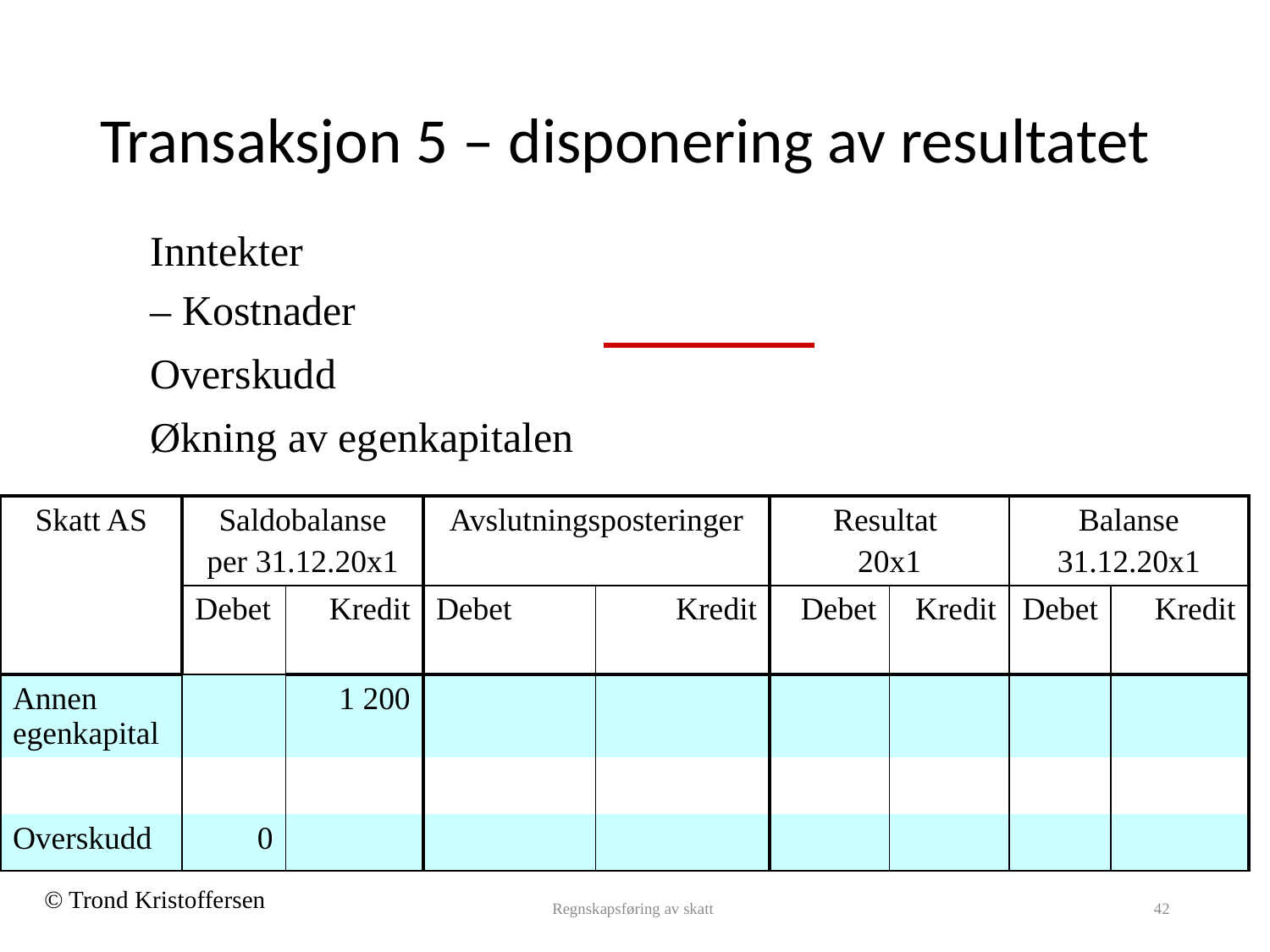

# Transaksjon 5 – disponering av resultatet
| Inntekter |  |  |
| --- | --- | --- |
| – Kostnader |  |  |
| Overskudd |  |  |
| Økning av egenkapitalen |  |  |
| Skatt AS | Saldobalanse per 31.12.20x1 |  | Avslutningsposteringer |  | Resultat 20x1 |  | Balanse 31.12.20x1 |  |
| --- | --- | --- | --- | --- | --- | --- | --- | --- |
|  | Debet | Kredit | Debet | Kredit | Debet | Kredit | Debet | Kredit |
| Annen egenkapital |  | 1 200 |  |  |  |  |  |  |
|  |  |  |  |  |  |  |  |  |
| Overskudd | 0 |  |  |  |  |  |  |  |
Regnskapsføring av skatt
42